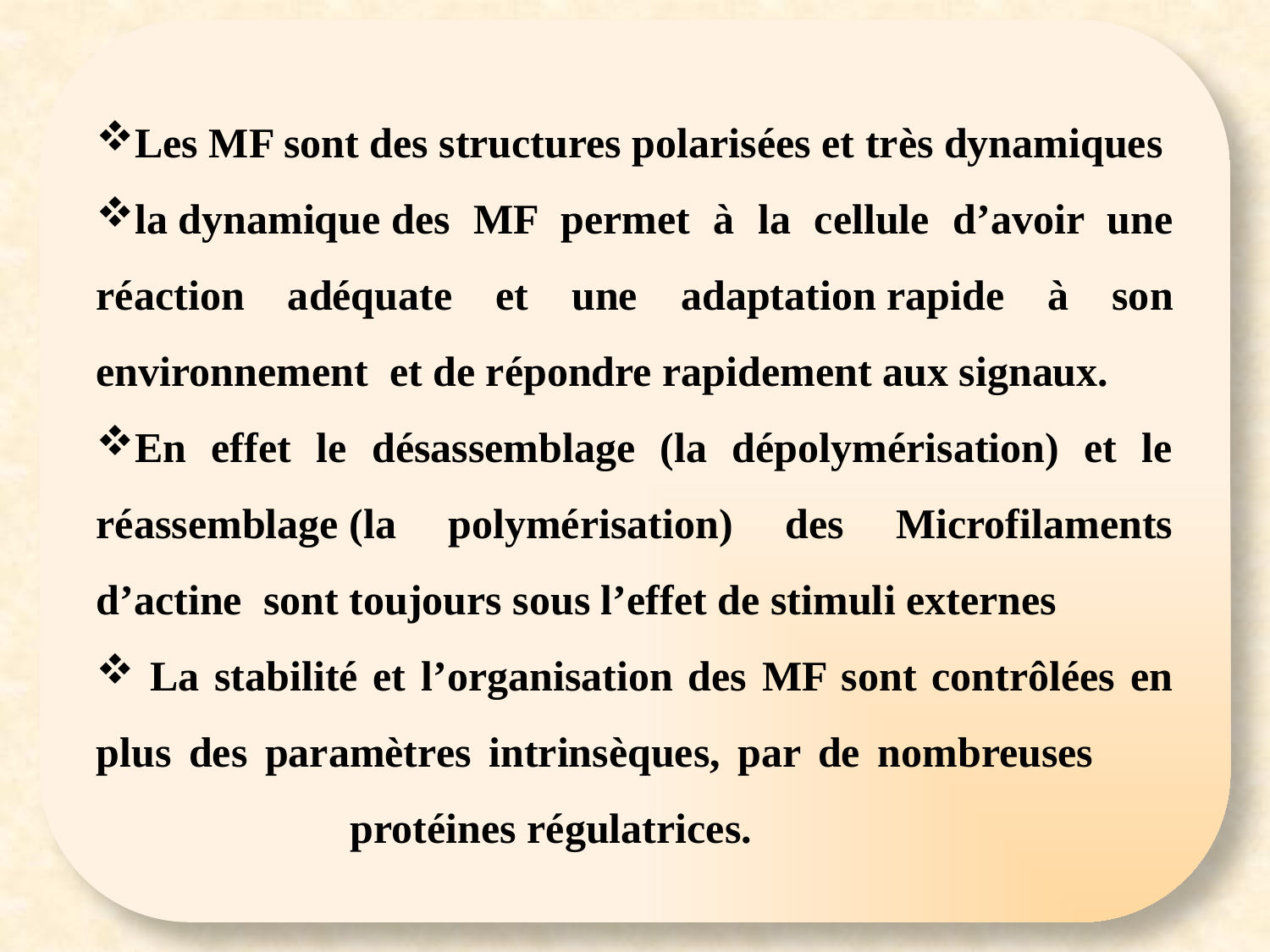

Les MF sont des structures polarisées et très dynamiques
la dynamique des MF permet à la cellule d’avoir une réaction adéquate et une adaptation rapide à son environnement  et de répondre rapidement aux signaux.
En effet le désassemblage (la dépolymérisation) et le réassemblage (la polymérisation) des Microfilaments d’actine  sont toujours sous l’effet de stimuli externes
 La stabilité et l’organisation des MF sont contrôlées en plus des paramètres intrinsèques, par de nombreuses   			protéines régulatrices.